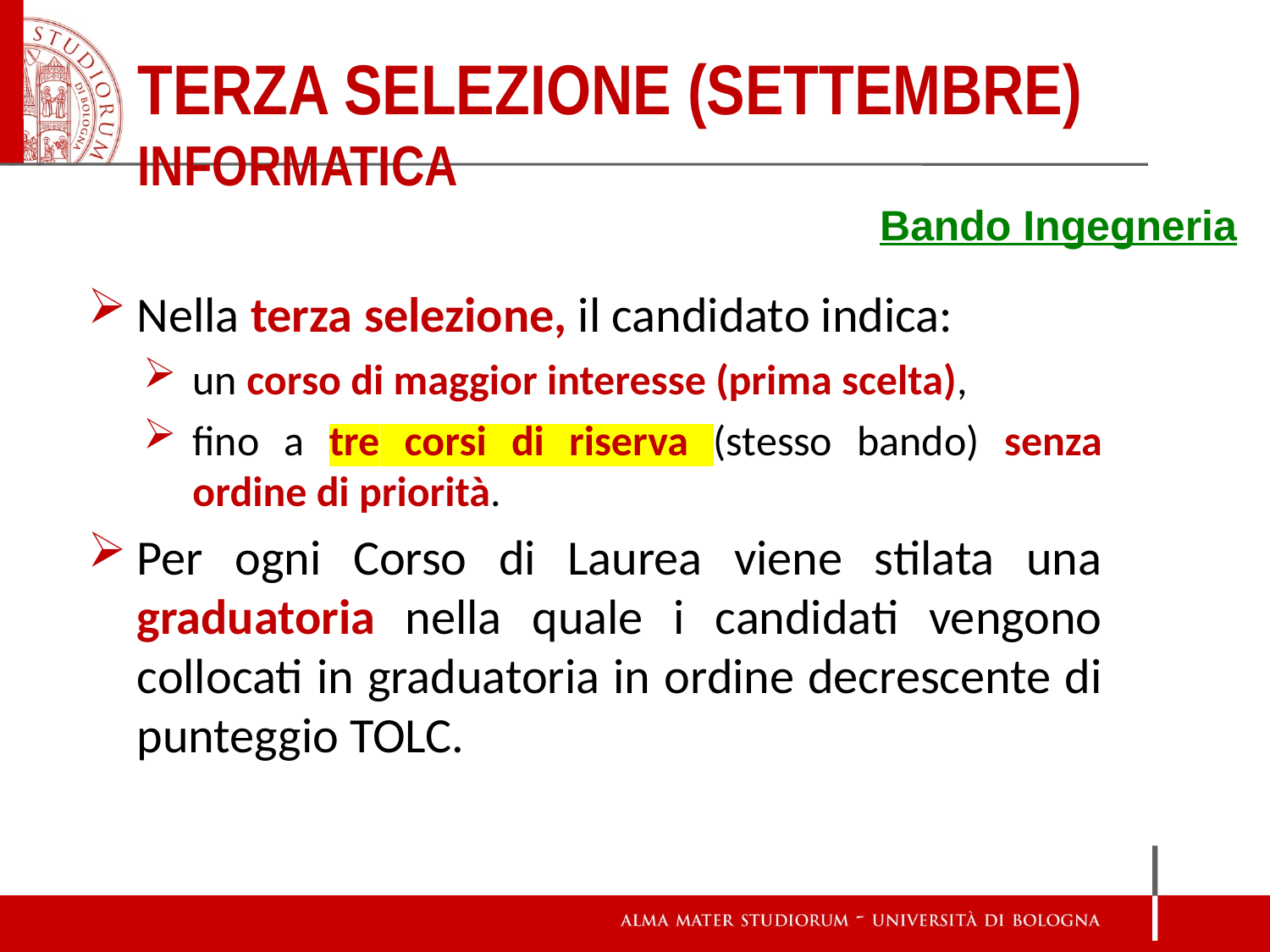

# Terza selezione (settembre) informatica
Bando Ingegneria
Nella terza selezione, il candidato indica:
un corso di maggior interesse (prima scelta),
fino a tre corsi di riserva (stesso bando) senza ordine di priorità.
Per ogni Corso di Laurea viene stilata una graduatoria nella quale i candidati vengono collocati in graduatoria in ordine decrescente di punteggio TOLC.